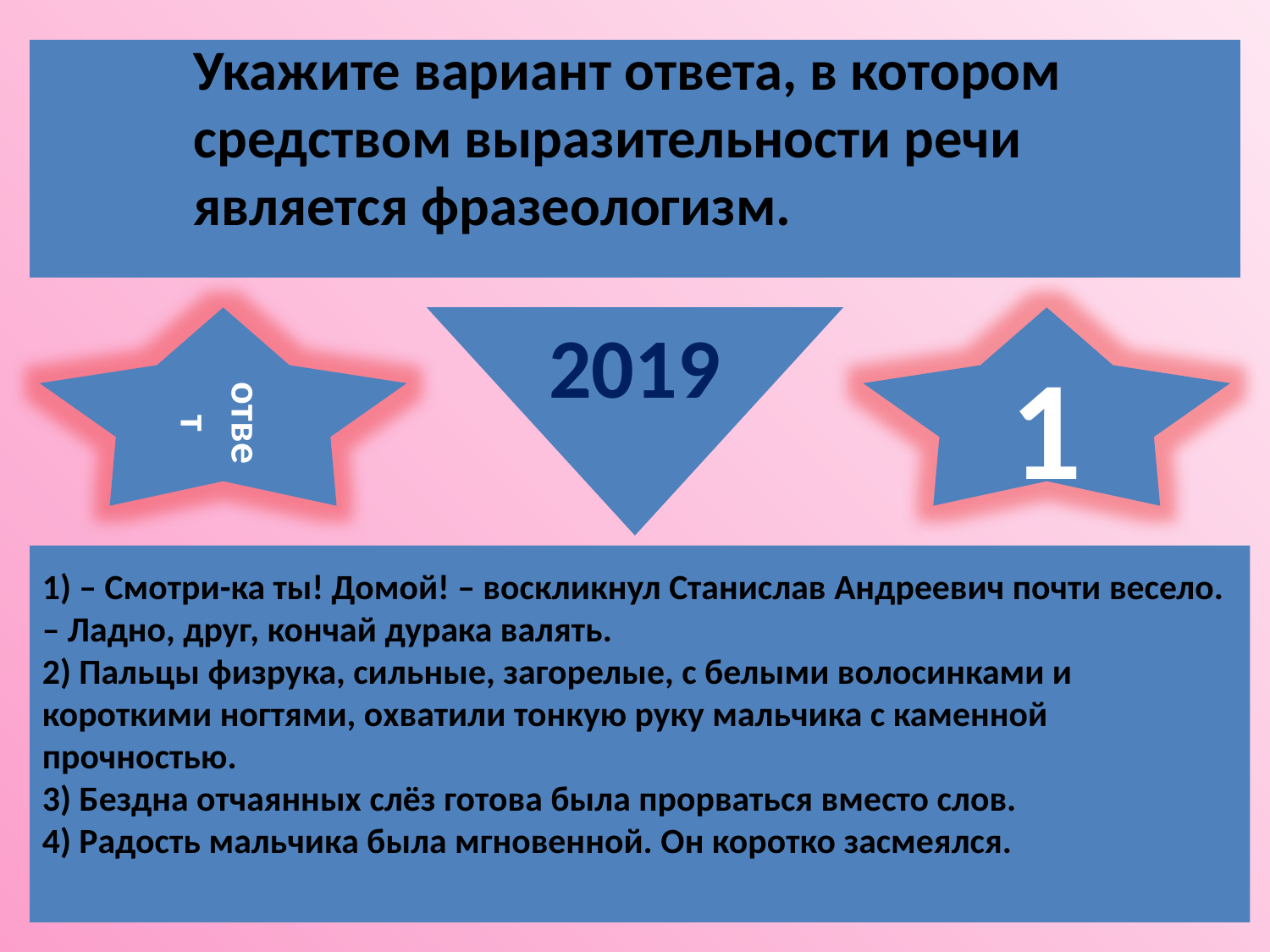

Укажите вариант ответа, в котором средством выразительности речи является фразеологизм.

ответ
2019
1
1) – Смотри-ка ты! Домой! – воскликнул Станислав Андреевич почти весело. – Ладно, друг, кончай дурака валять.
2) Пальцы физрука, сильные, загорелые, с белыми волосинками и короткими ногтями, охватили тонкую руку мальчика с каменной прочностью.
3) Бездна отчаянных слёз готова была прорваться вместо слов.
4) Радость мальчика была мгновенной. Он коротко засмеялся.